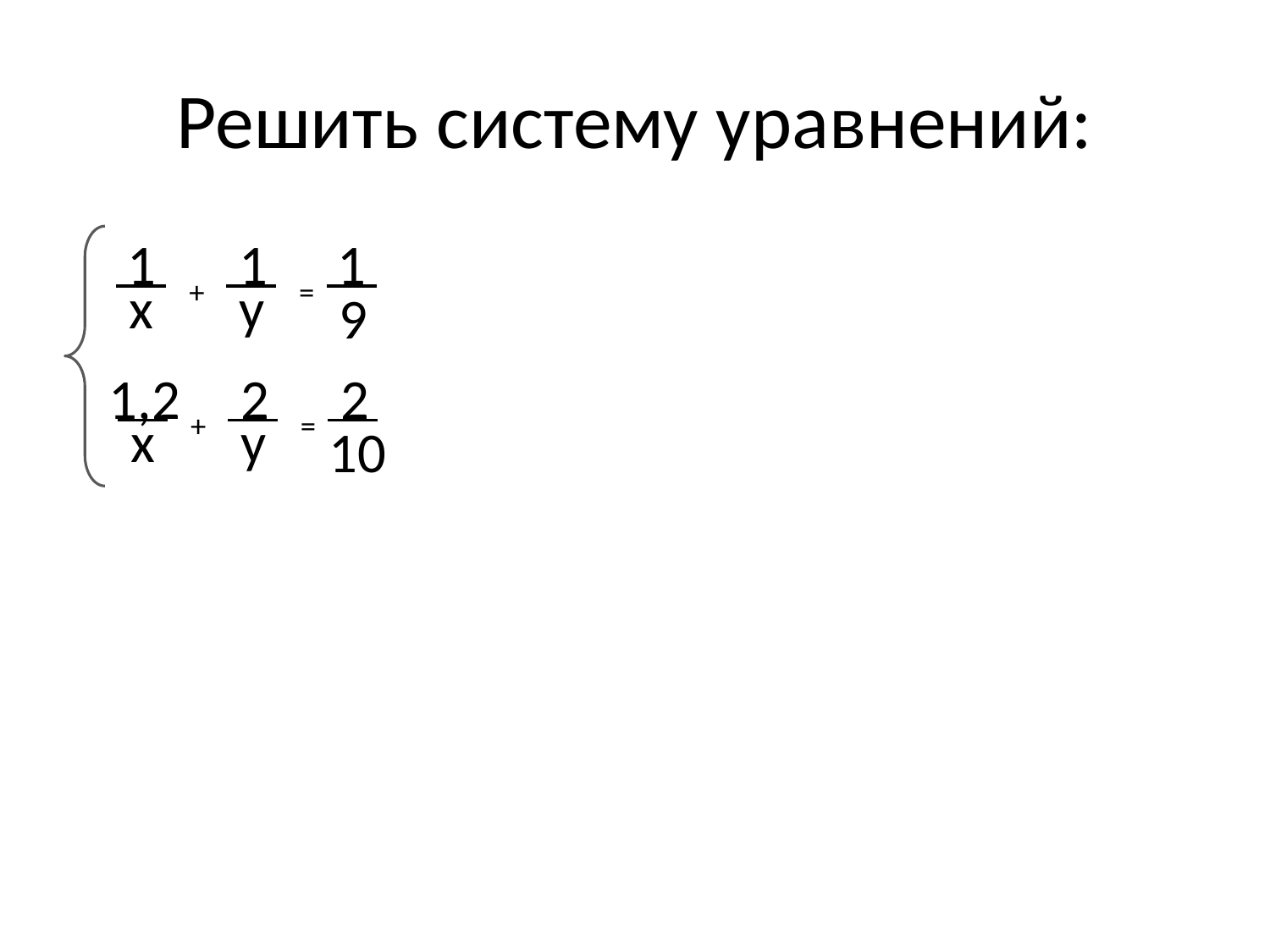

# Решить систему уравнений:
1
1
1

х
+
у
=
9
1,2
2
2
х
+
у
=
10